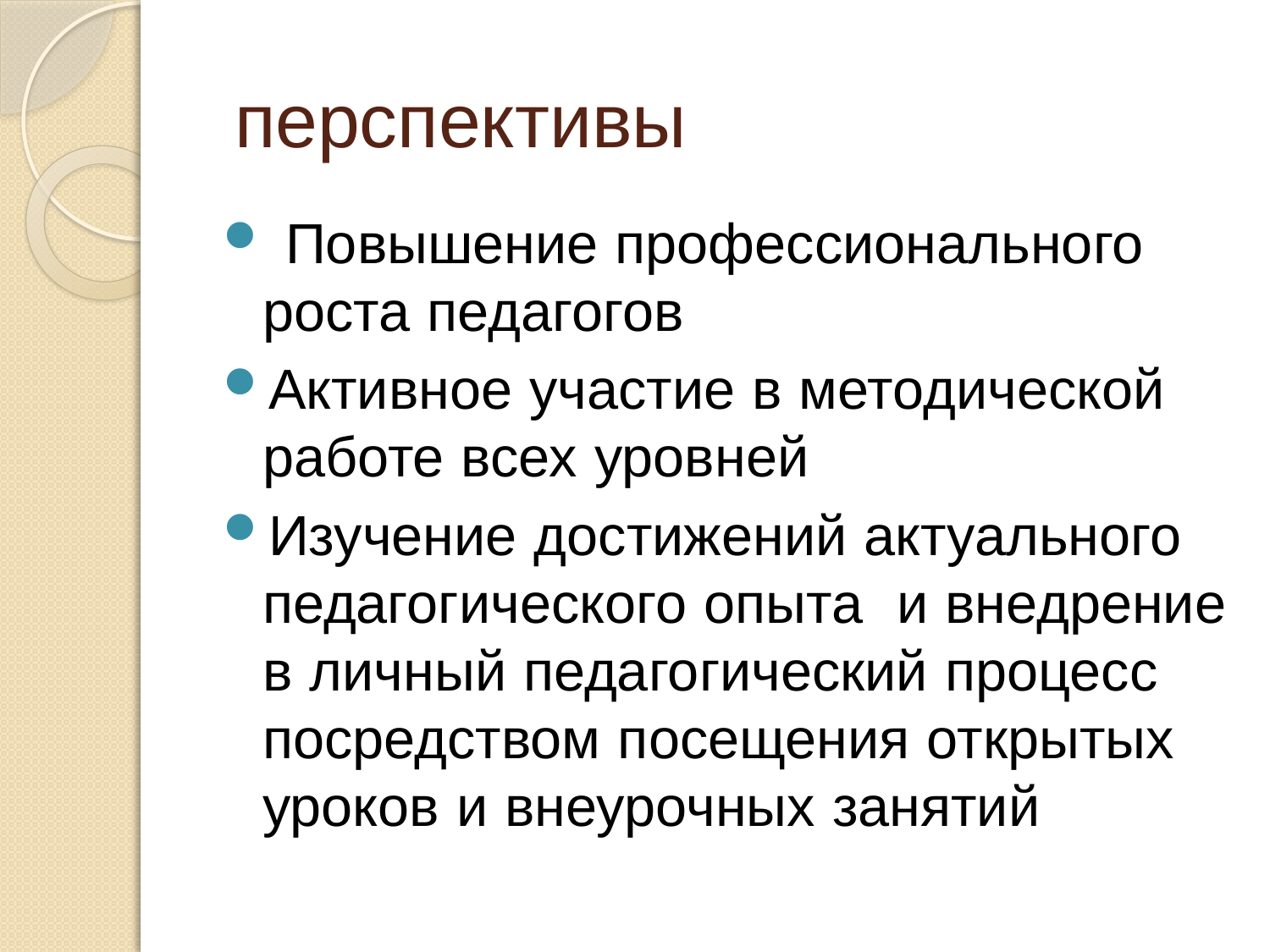

# перспективы
 Повышение профессионального роста педагогов
Активное участие в методической работе всех уровней
Изучение достижений актуального педагогического опыта  и внедрение в личный педагогический процесс посредством посещения открытых уроков и внеурочных занятий